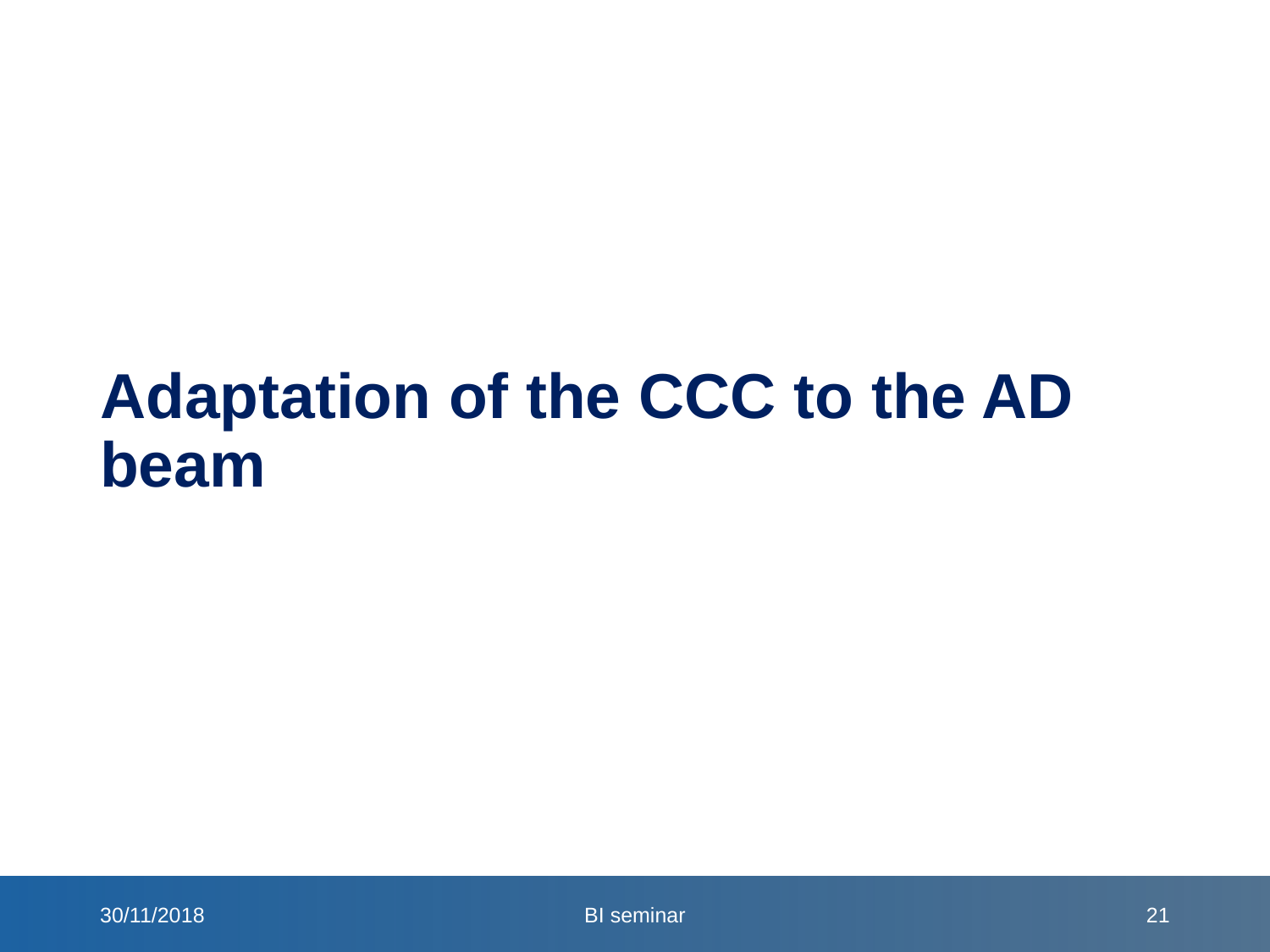

# Adaptation of the CCC to the AD beam
30/11/2018
BI seminar
21